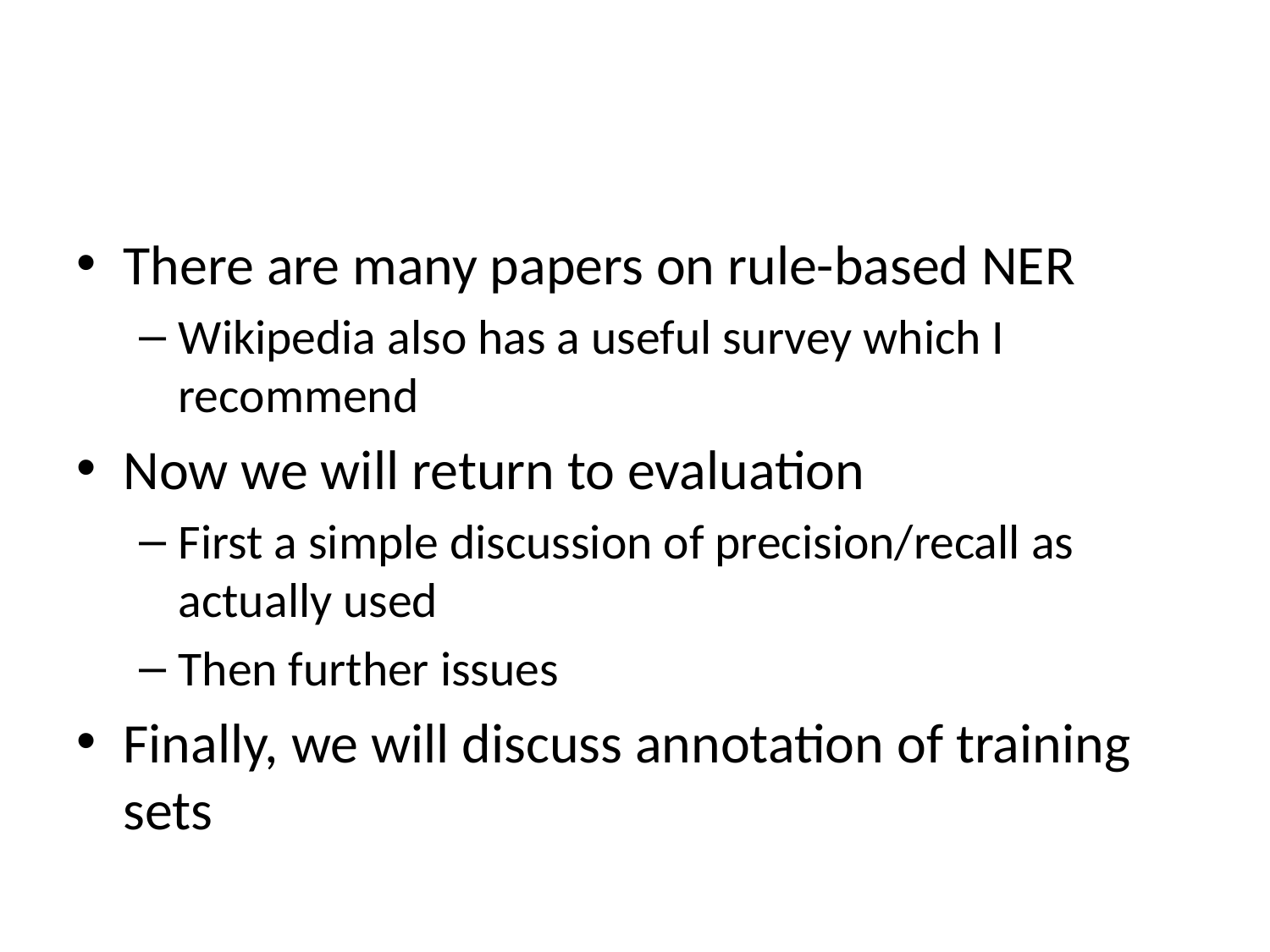

#
There are many papers on rule-based NER
Wikipedia also has a useful survey which I recommend
Now we will return to evaluation
First a simple discussion of precision/recall as actually used
Then further issues
Finally, we will discuss annotation of training sets